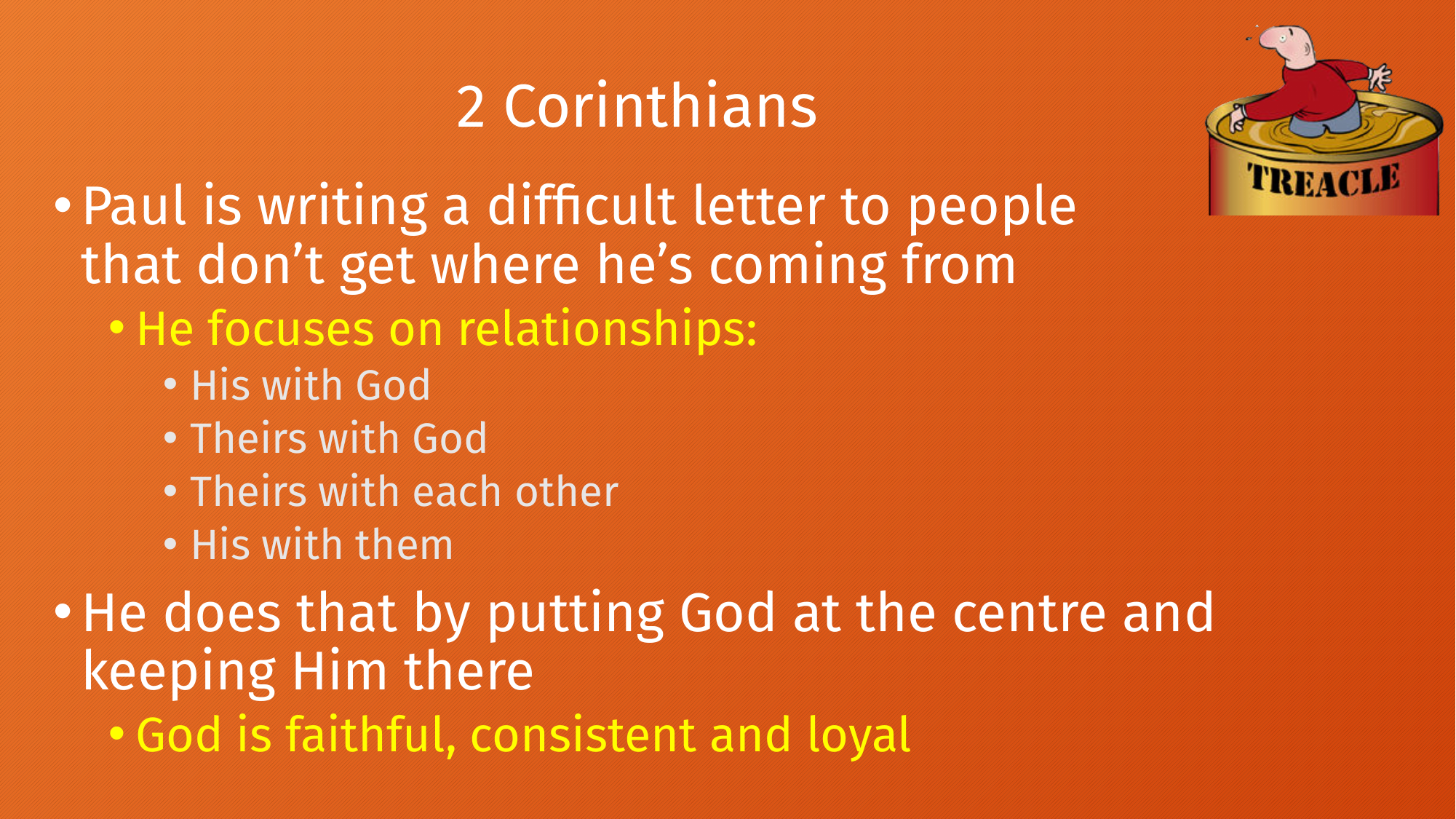

# 2 Corinthians
Paul is writing a difficult letter to people
that don’t get where he’s coming from
He focuses on relationships:
His with God
Theirs with God
Theirs with each other
His with them
He does that by putting God at the centre and keeping Him there
God is faithful, consistent and loyal